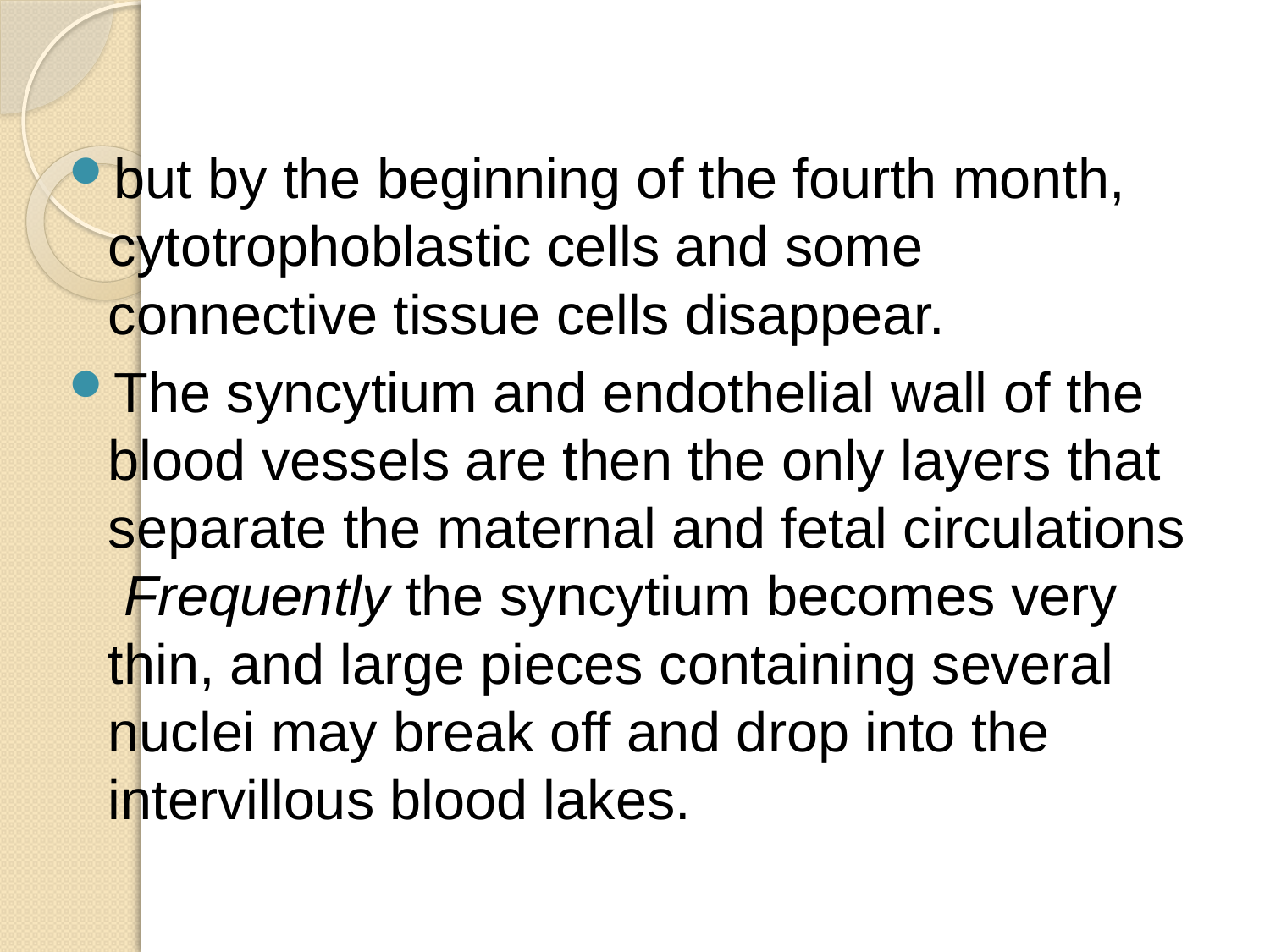

#
but by the beginning of the fourth month, cytotrophoblastic cells and some connective tissue cells disappear.
The syncytium and endothelial wall of the blood vessels are then the only layers that separate the maternal and fetal circulations  Frequently the syncytium becomes very thin, and large pieces containing several nuclei may break off and drop into the intervillous blood lakes.